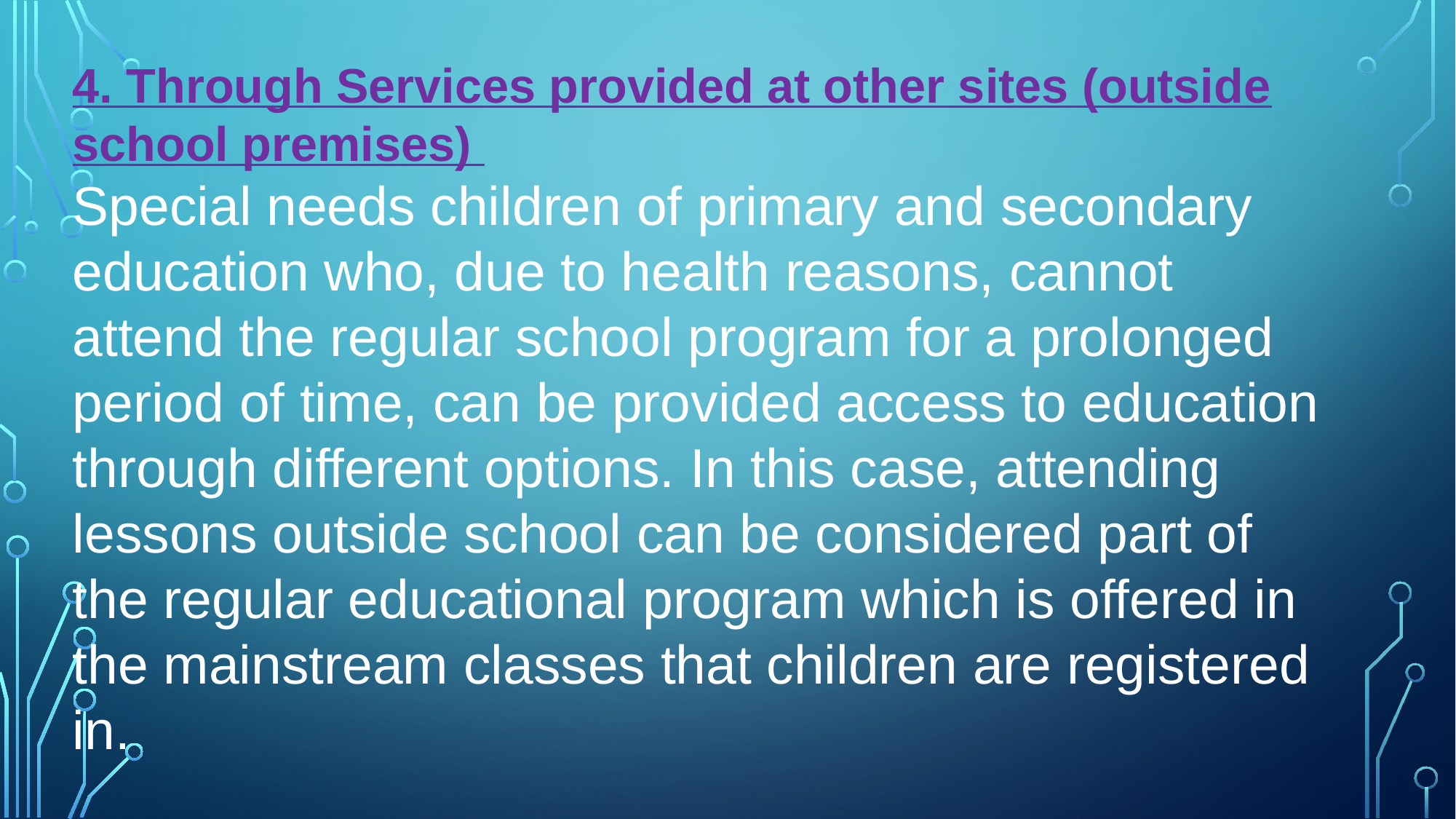

4. Through Services provided at other sites (outside school premises) 
Special needs children of primary and secondary education who, due to health reasons, cannot attend the regular school program for a prolonged period of time, can be provided access to education through different options. In this case, attending lessons outside school can be considered part of the regular educational program which is offered in the mainstream classes that children are registered in.